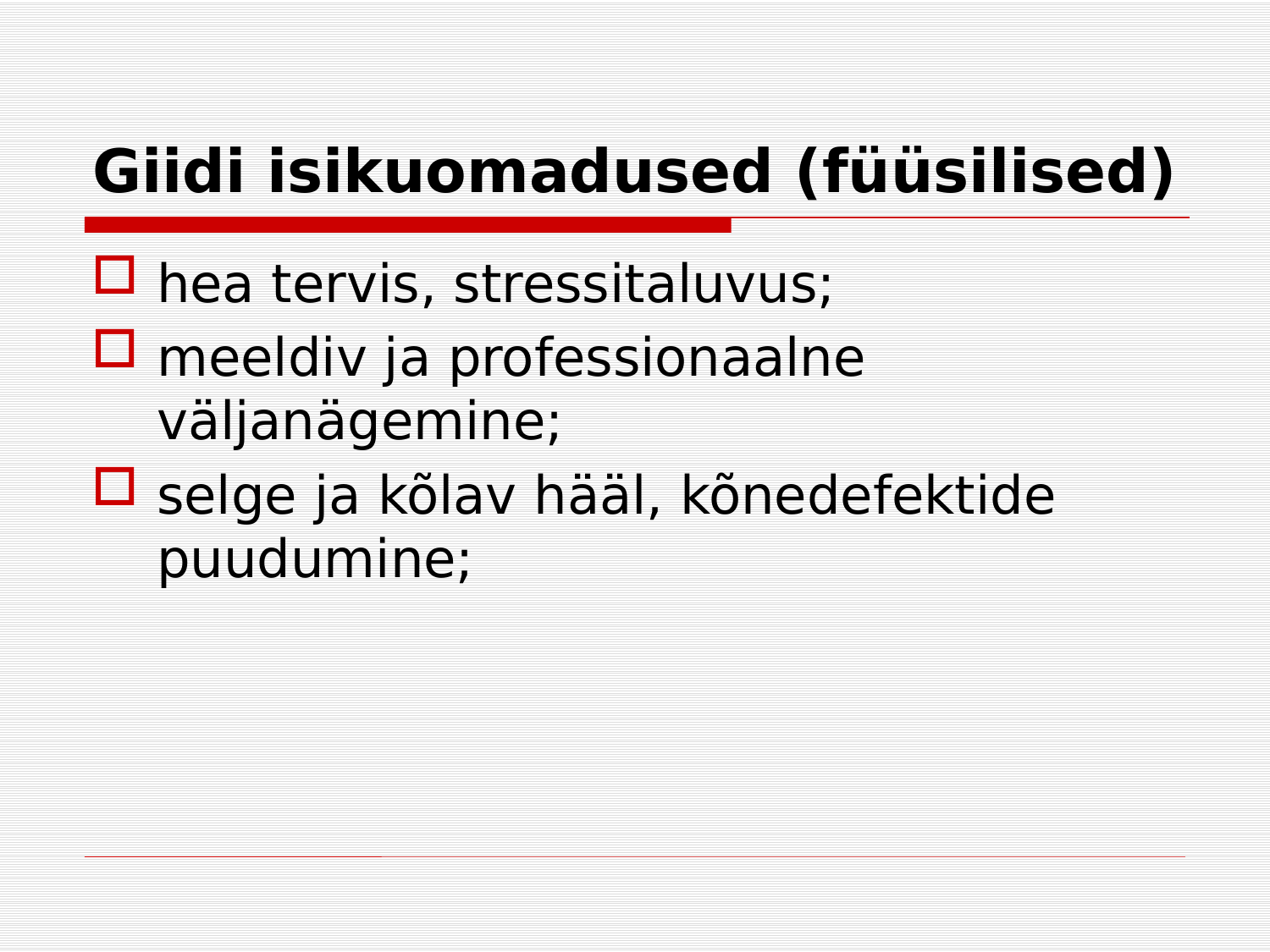

# Giidi isikuomadused (füüsilised)
hea tervis, stressitaluvus;
meeldiv ja professionaalne väljanägemine;
selge ja kõlav hääl, kõnedefektide puudumine;